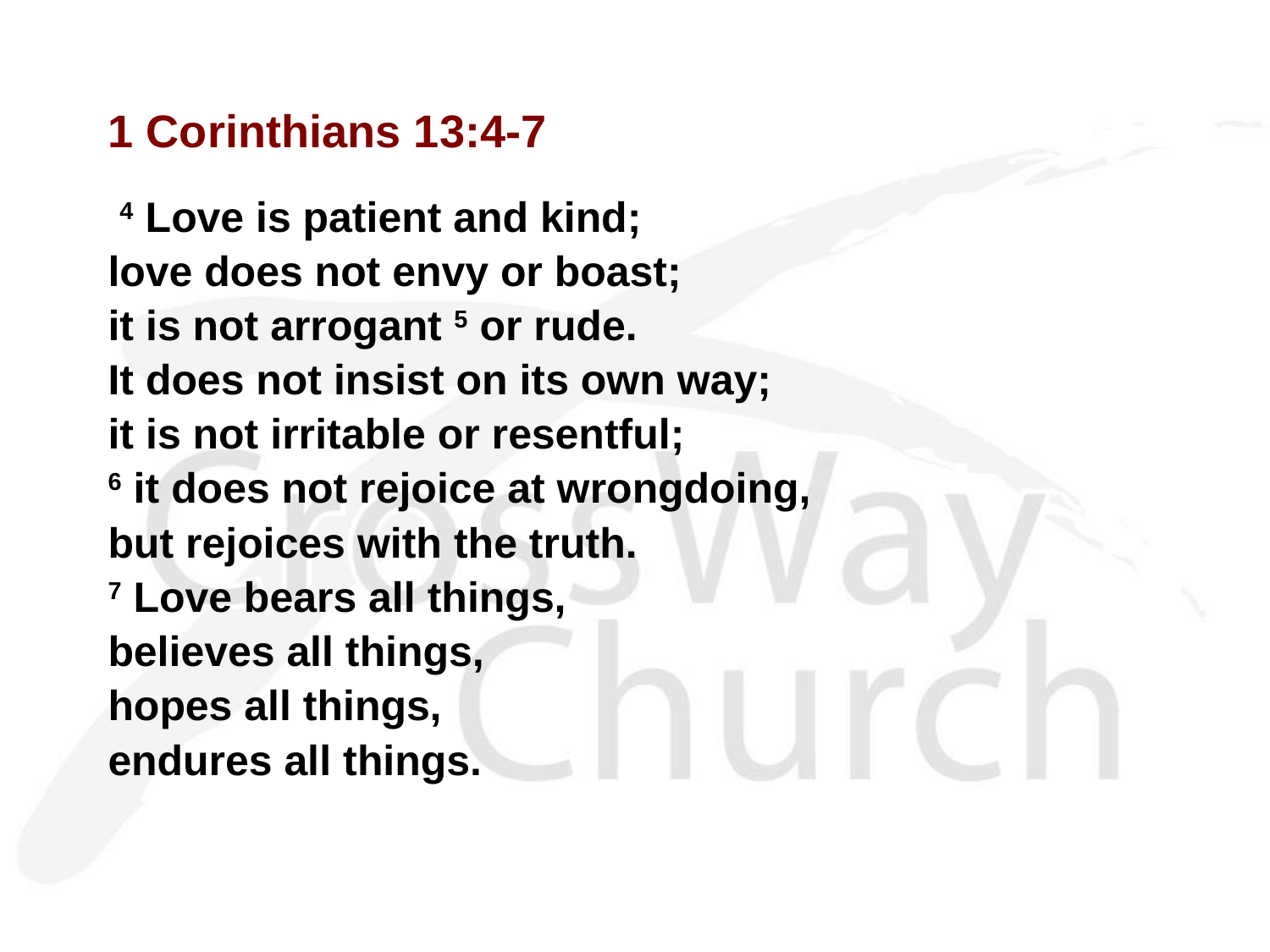

1 Corinthians 13:4-7

 4 Love is patient and kind;
love does not envy or boast;
it is not arrogant 5 or rude.
It does not insist on its own way;
it is not irritable or resentful; 
6 it does not rejoice at wrongdoing,
but rejoices with the truth. 
7 Love bears all things,
believes all things,
hopes all things, 
endures all things.